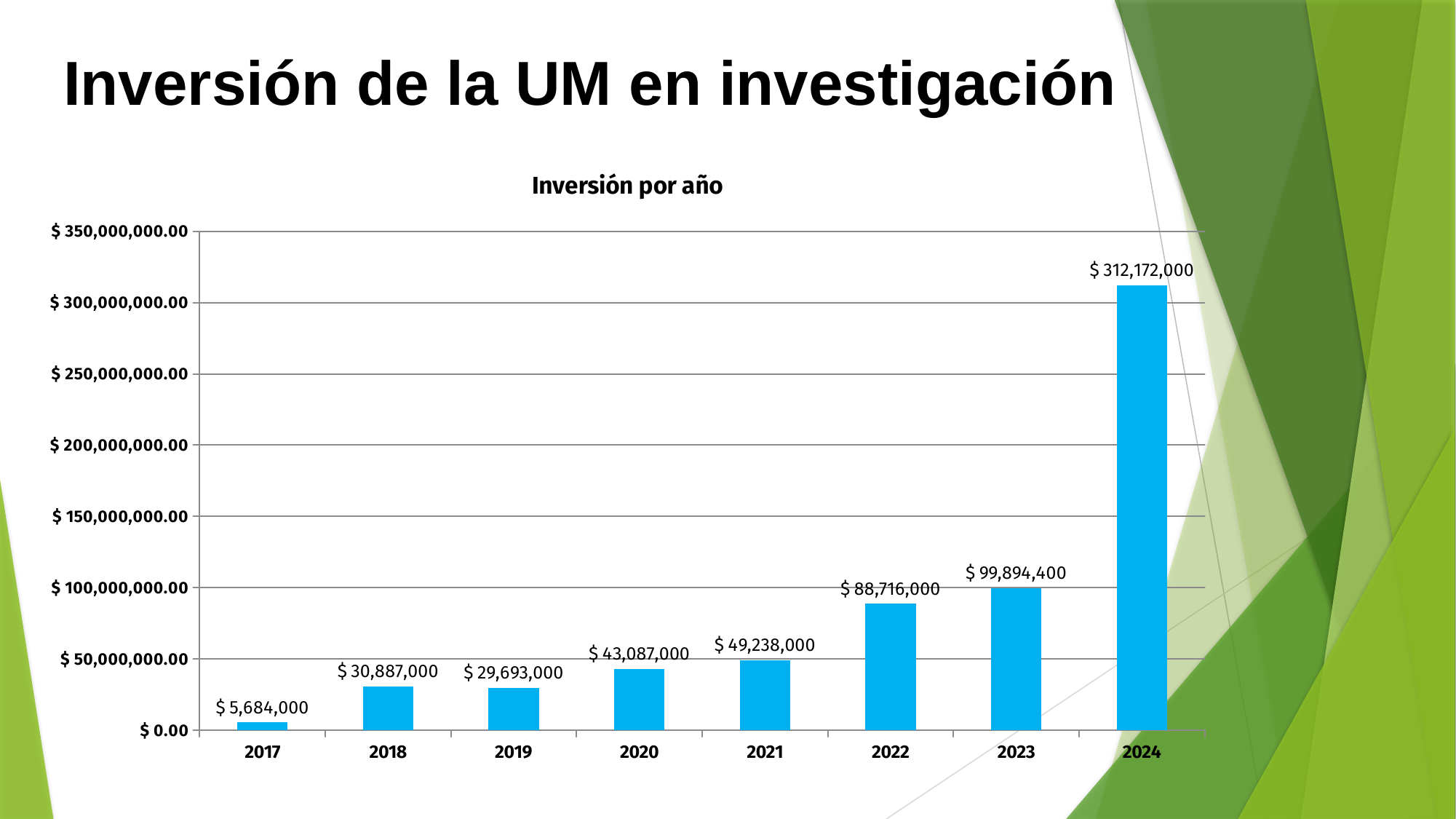

Inversión de la UM en investigación
#

### Chart: Inversión por año

| Category |  |
|---|---|
| 2017 | 5684000.0 |
| 2018 | 30887000.0 |
| 2019 | 29693000.0 |
| 2020 | 43087000.0 |
| 2021 | 49238000.0 |
| 2022 | 88716000.0 |
| 2023 | 99894400.0 |
| 2024 | 312172000.0 |